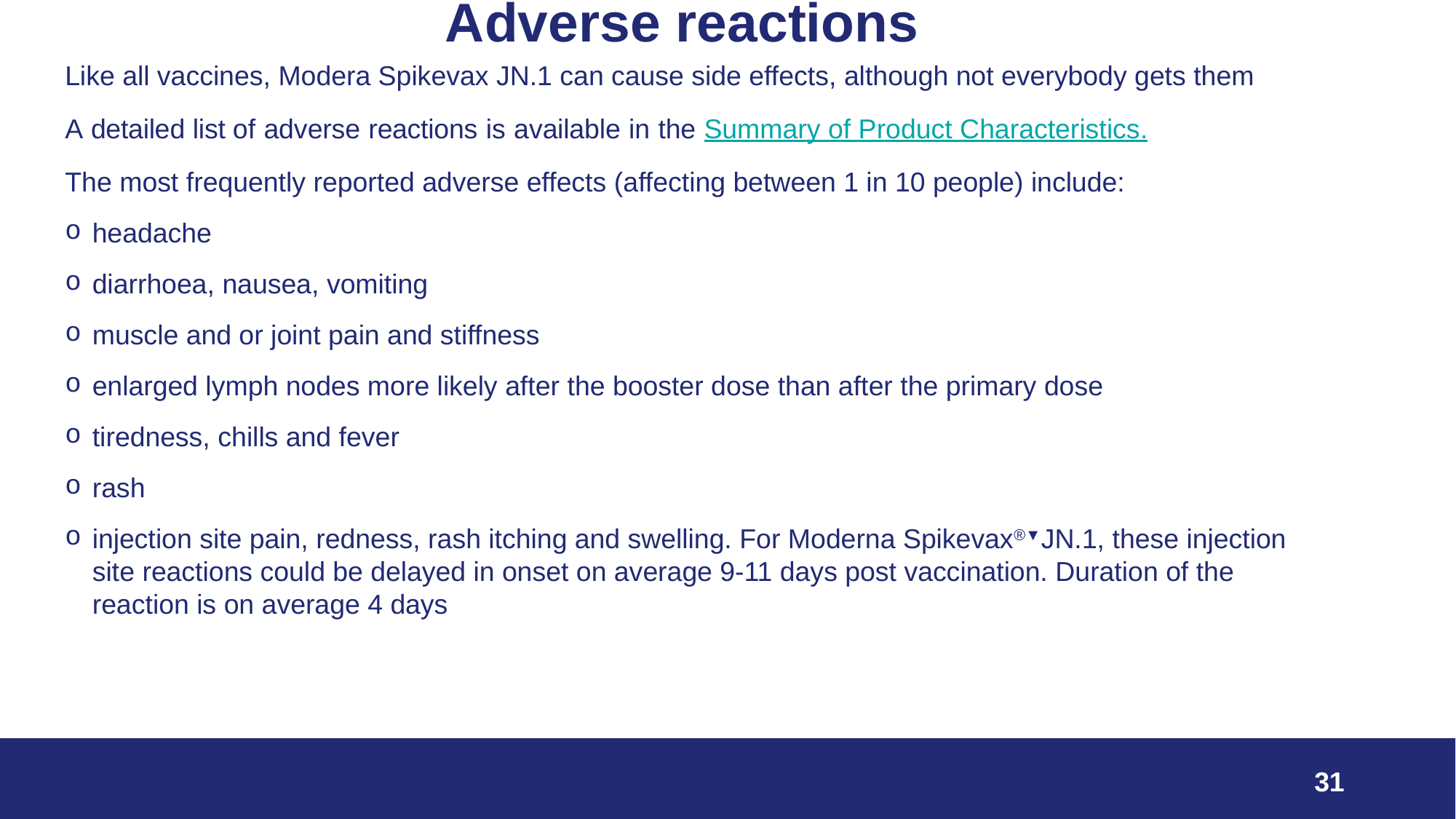

# Adverse reactions
Like all vaccines, Modera Spikevax JN.1 can cause side effects, although not everybody gets them
A detailed list of adverse reactions is available in the Summary of Product Characteristics.
The most frequently reported adverse effects (affecting between 1 in 10 people) include:
headache
diarrhoea, nausea, vomiting
muscle and or joint pain and stiffness
enlarged lymph nodes more likely after the booster dose than after the primary dose
tiredness, chills and fever
rash
injection site pain, redness, rash itching and swelling. For Moderna Spikevax®▼JN.1, these injection site reactions could be delayed in onset on average 9-11 days post vaccination. Duration of the reaction is on average 4 days

31